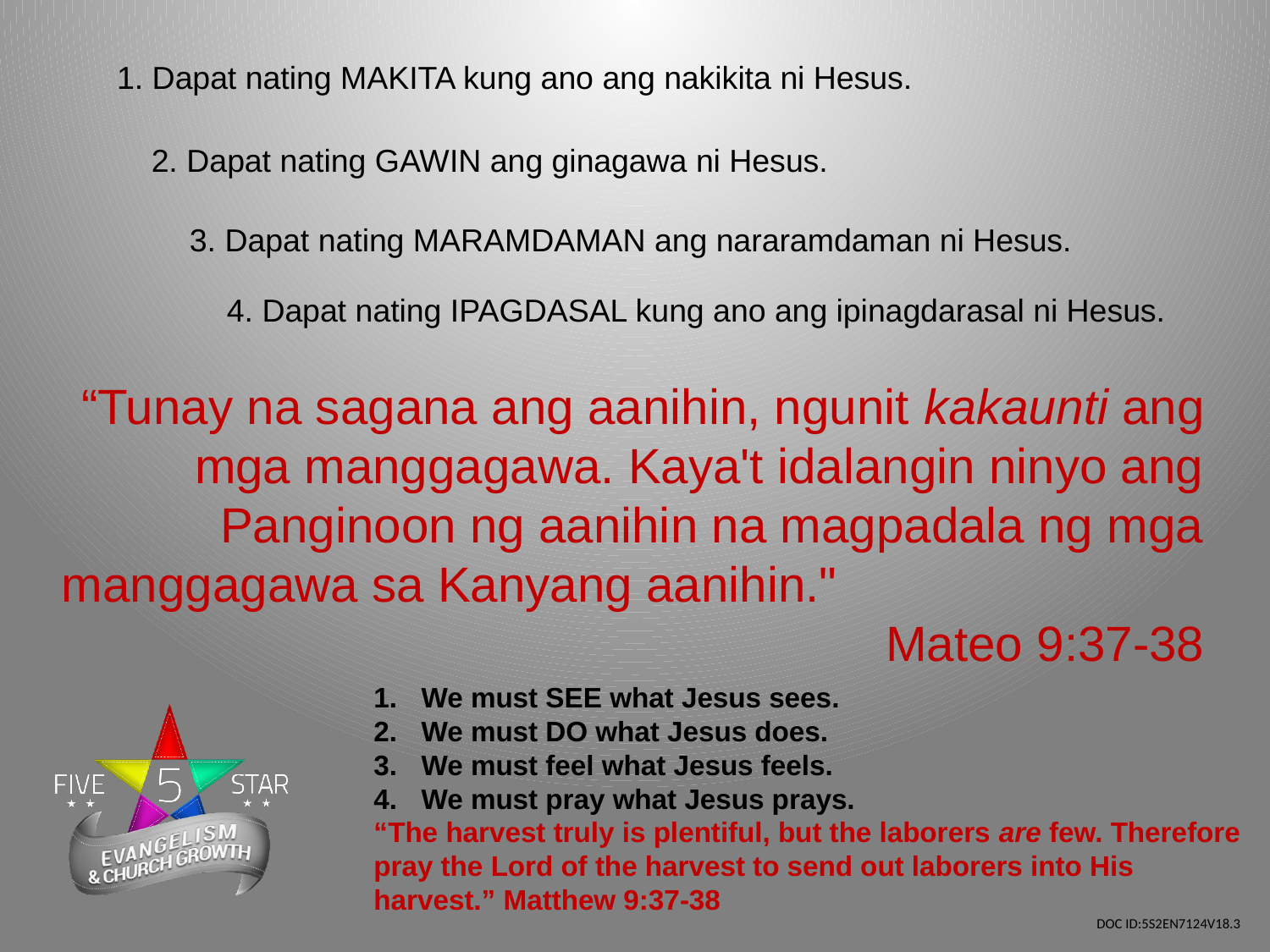

1. Dapat nating MAKITA kung ano ang nakikita ni Hesus.
2. Dapat nating GAWIN ang ginagawa ni Hesus.
3. Dapat nating MARAMDAMAN ang nararamdaman ni Hesus.
4. Dapat nating IPAGDASAL kung ano ang ipinagdarasal ni Hesus.
“Tunay na sagana ang aanihin, ngunit kakaunti ang mga manggagawa. Kaya't idalangin ninyo ang Panginoon ng aanihin na magpadala ng mga manggagawa sa Kanyang aanihin."					Mateo 9:37-38
We must SEE what Jesus sees.
We must DO what Jesus does.
We must feel what Jesus feels.
We must pray what Jesus prays.
“The harvest truly is plentiful, but the laborers are few. Therefore pray the Lord of the harvest to send out laborers into His harvest.” Matthew 9:37-38
DOC ID:5S2EN7124V18.3